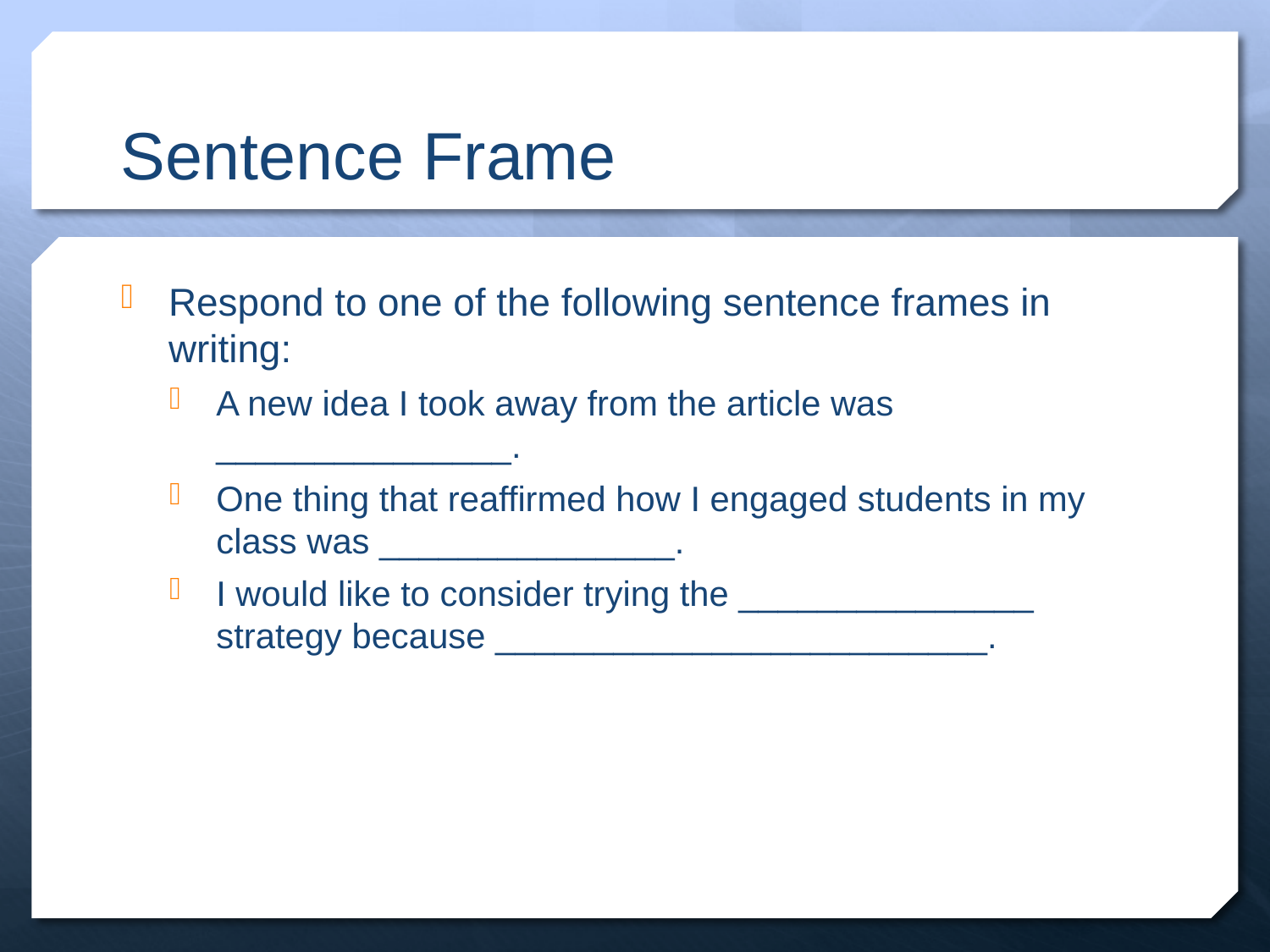

# Sentence Frame
Respond to one of the following sentence frames in writing:
A new idea I took away from the article was _______________.
One thing that reaffirmed how I engaged students in my class was _______________.
I would like to consider trying the _______________ strategy because _________________________.